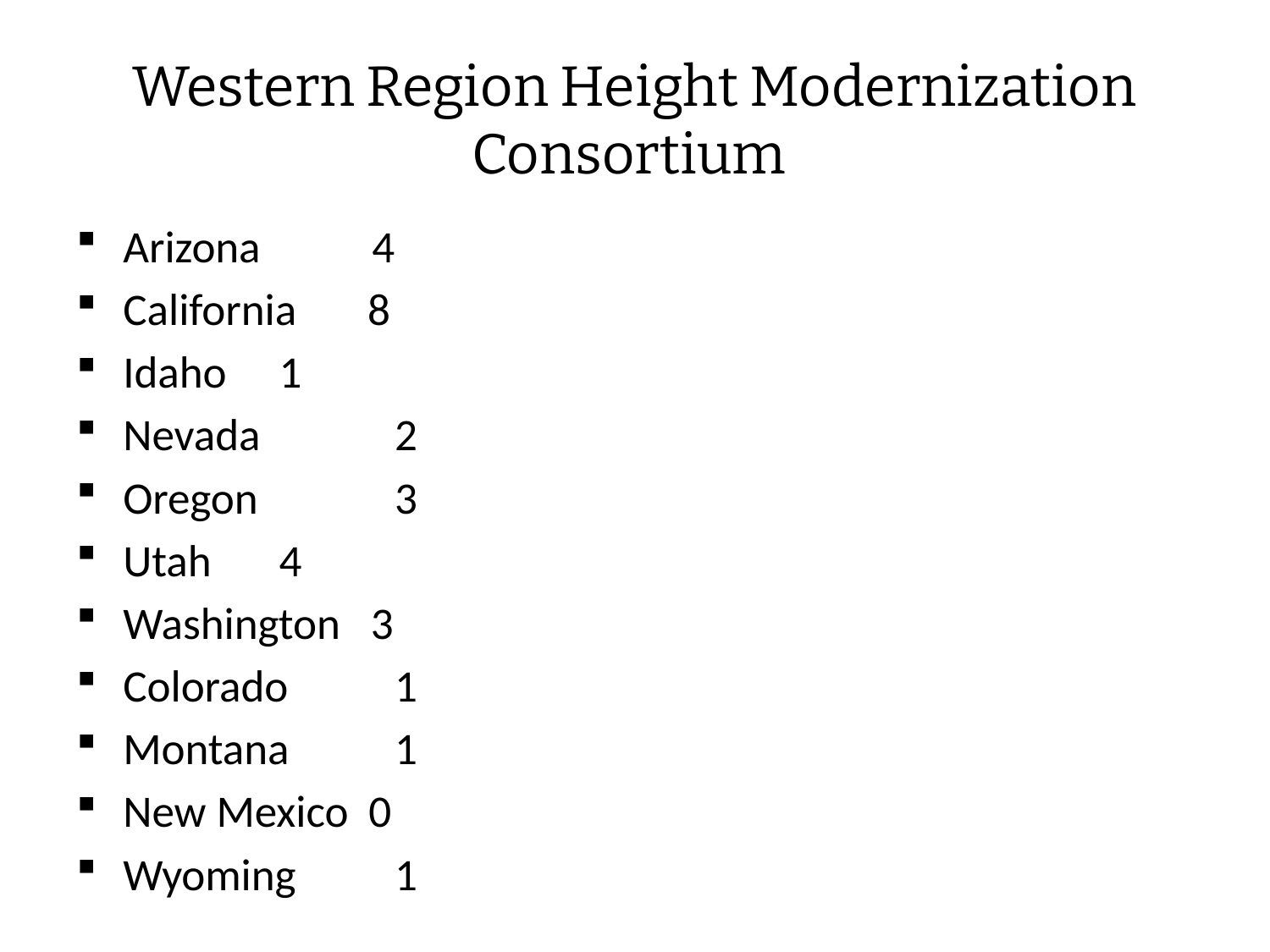

# Western Region Height Modernization Consortium
Arizona           4
California       8
Idaho	    1
Nevada	    2
Oregon	    3
Utah	    4
Washington   3
Colorado	    1
Montana	    1
New Mexico  0
Wyoming	    1